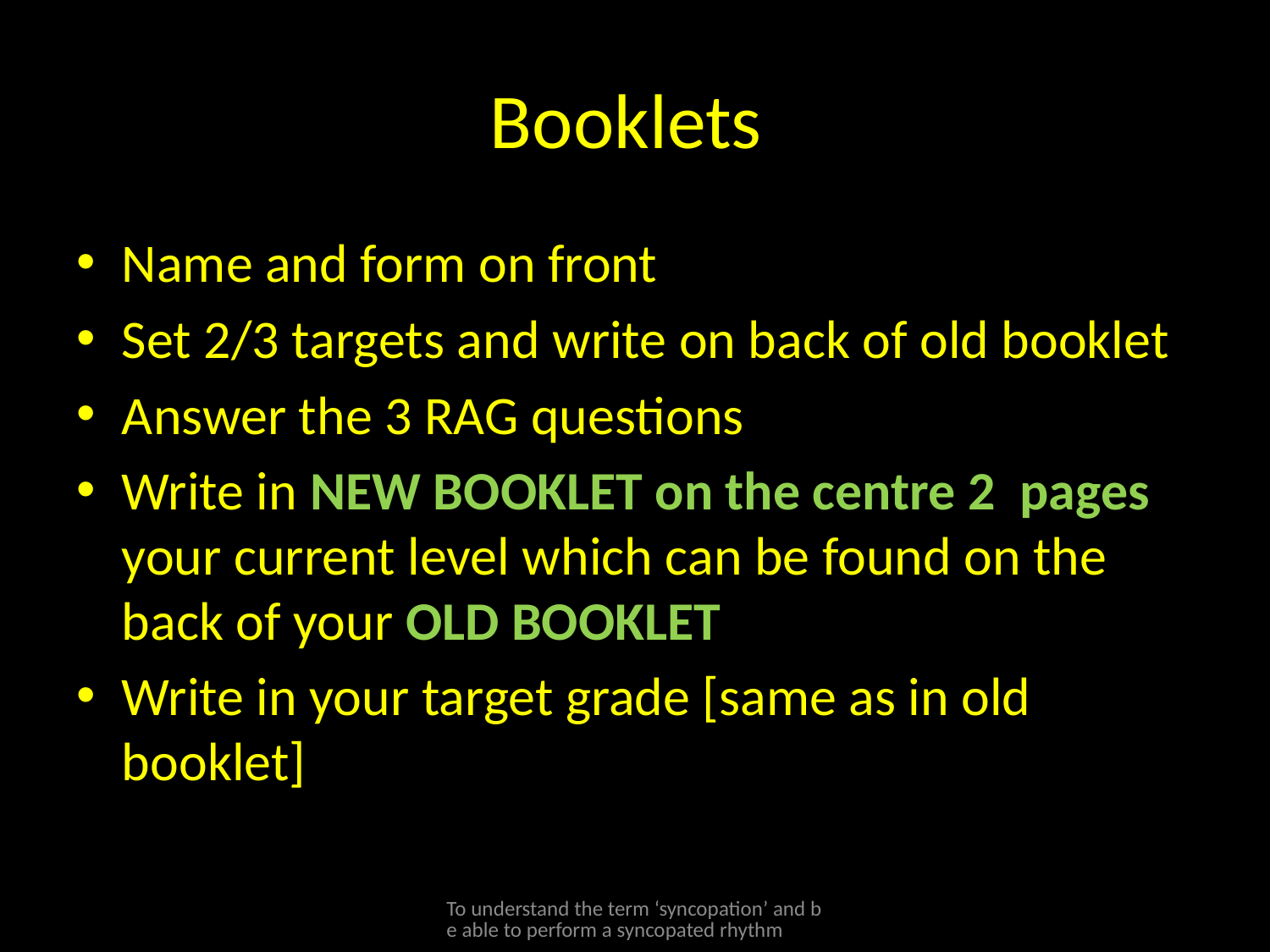

# Booklets
Name and form on front
Set 2/3 targets and write on back of old booklet
Answer the 3 RAG questions
Write in NEW BOOKLET on the centre 2  pages your current level which can be found on the back of your OLD BOOKLET
Write in your target grade [same as in old booklet]
To understand the term ‘syncopation’ and be able to perform a syncopated rhythm